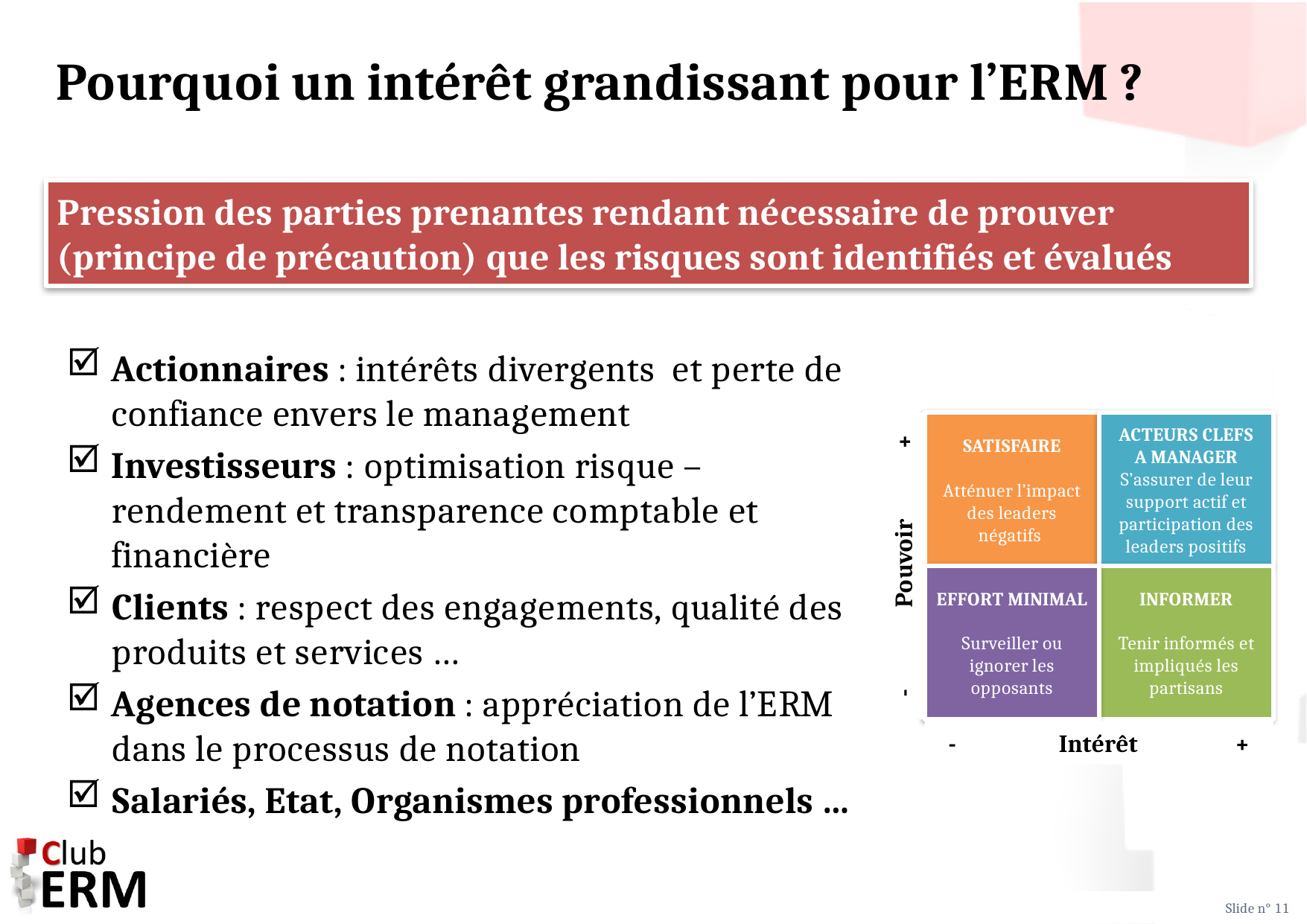

# Pourquoi un intérêt grandissant pour l’ERM ?
Pression des parties prenantes rendant nécessaire de prouver (principe de précaution) que les risques sont identifiés et évalués
Actionnaires : intérêts divergents  et perte de confiance envers le management
Investisseurs : optimisation risque – rendement et transparence comptable et financière
Clients : respect des engagements, qualité des produits et services …
Agences de notation : appréciation de l’ERM dans le processus de notation
Salariés, Etat, Organismes professionnels …

SATISFAIRE

Atténuer l’impact des leaders négatifs
ACTEURS CLEFS
A MANAGER
S’assurer de leur support actif et participation des leaders positifs
-               Pouvoir             +
EFFORT MINIMAL

Surveiller ou ignorer les opposants
INFORMER

Tenir informés et impliqués les partisans
-                   Intérêt                  +